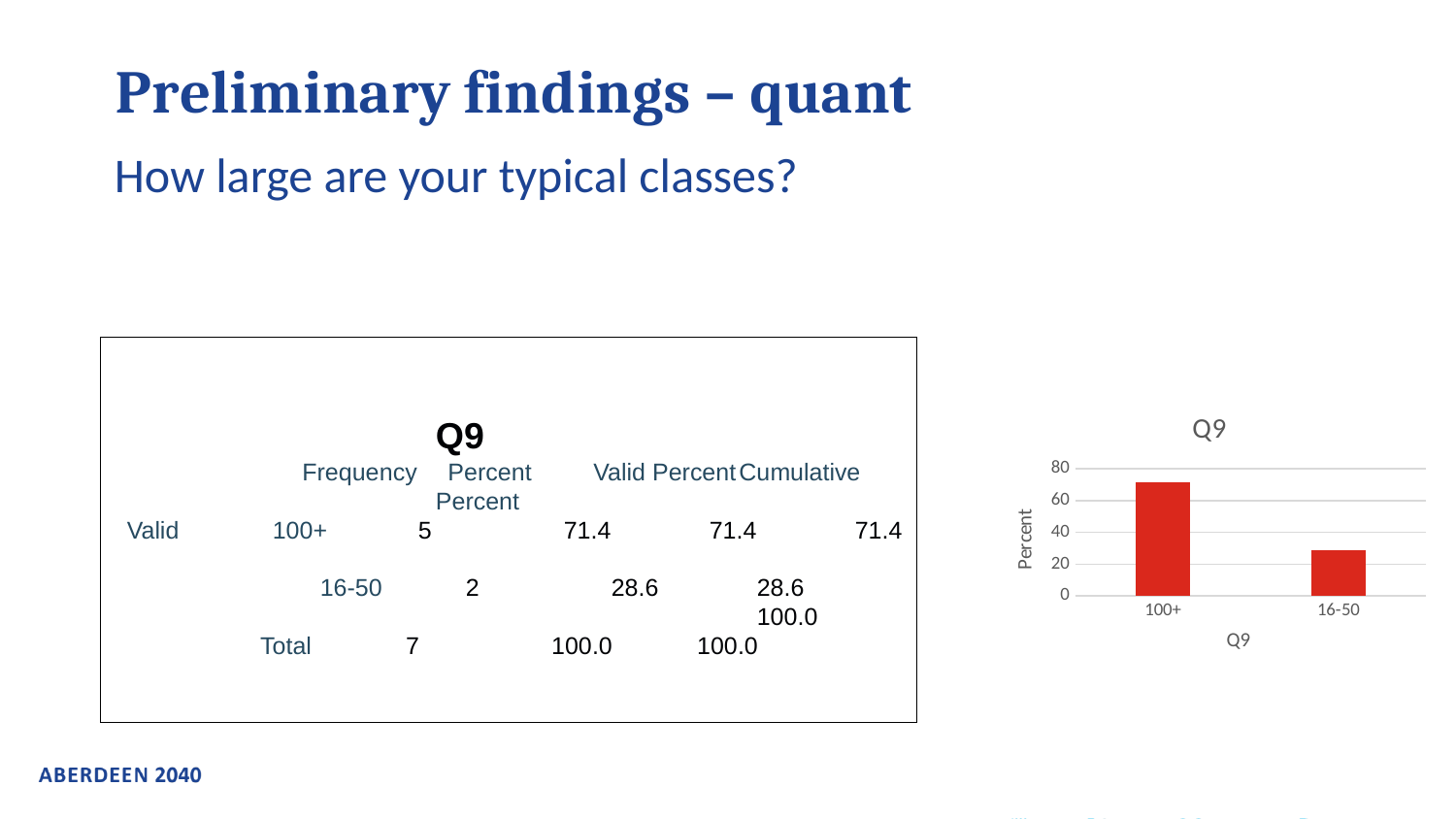

# Preliminary findings – quant
How large are your typical classes?

Q9
	Frequency	Percent	Valid Percent	Cumulative Percent
Valid	100+	5	71.4	71.4	71.4
	16-50	2	28.6	28.6	100.0
	Total	7	100.0	100.0

### Chart: Q9

| Category |  |
|---|---|
| 100+ | 71.42857142857143 |
| 16-50 | 28.57142857142857 |